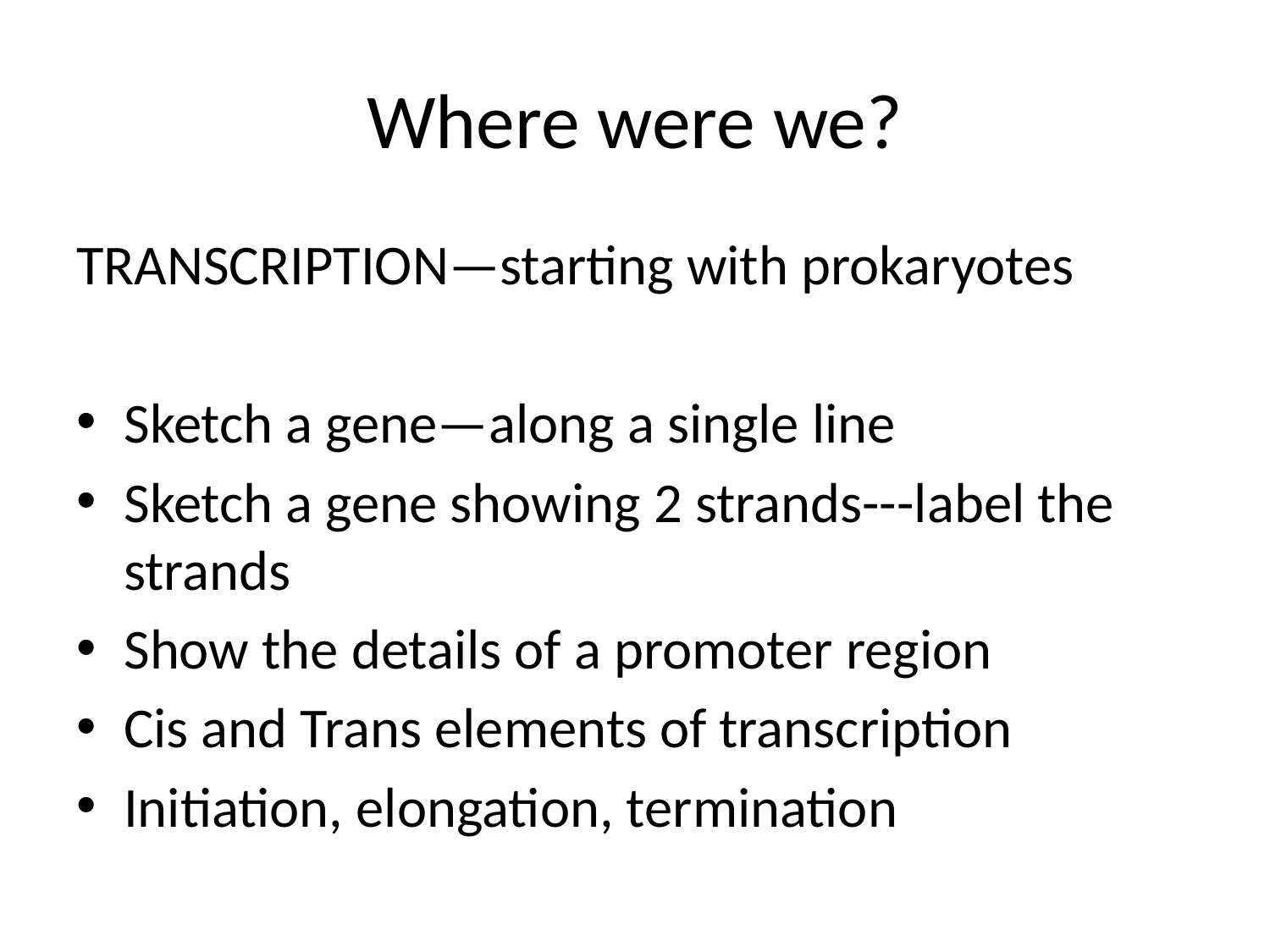

# Where were we?
TRANSCRIPTION—starting with prokaryotes

Sketch a gene—along a single line
Sketch a gene showing 2 strands---label the strands
Show the details of a promoter region
Cis and Trans elements of transcription
Initiation, elongation, termination